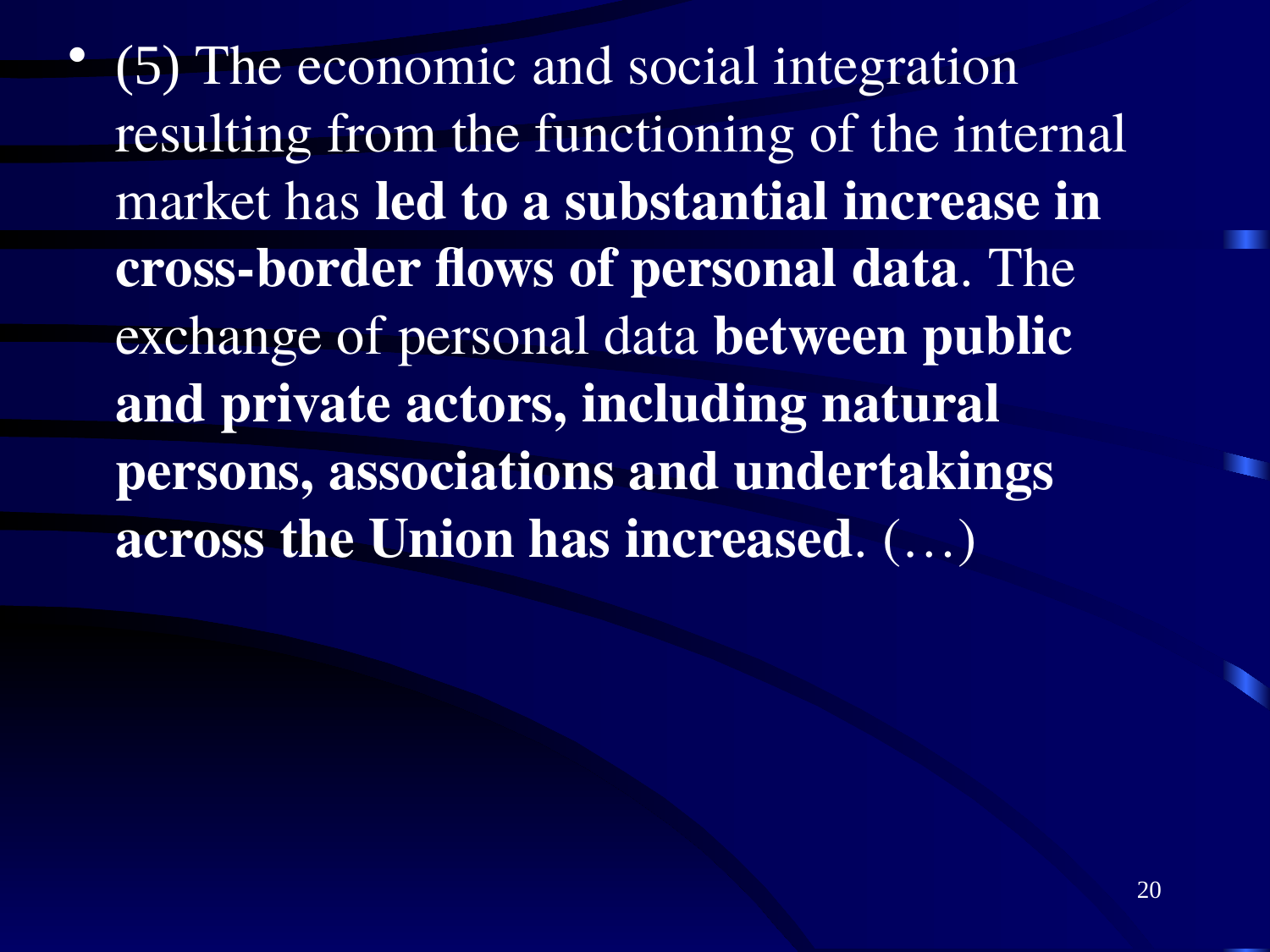

(5) The economic and social integration resulting from the functioning of the internal market has led to a substantial increase in cross-border flows of personal data. The exchange of personal data between public and private actors, including natural persons, associations and undertakings across the Union has increased. (…)
20